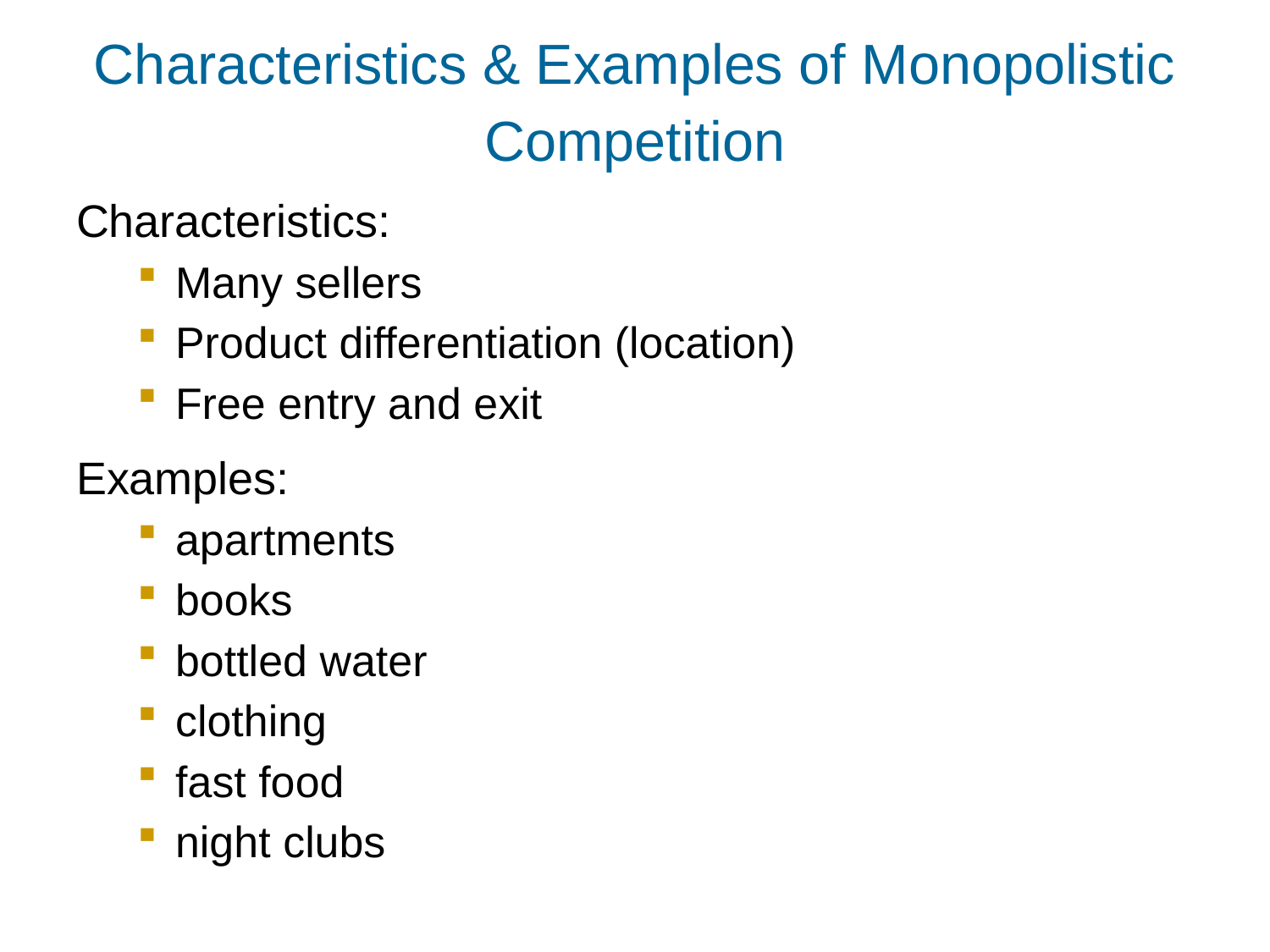

# Characteristics & Examples of Monopolistic Competition
0
Characteristics:
Many sellers
Product differentiation (location)
Free entry and exit
Examples:
apartments
books
bottled water
clothing
fast food
night clubs